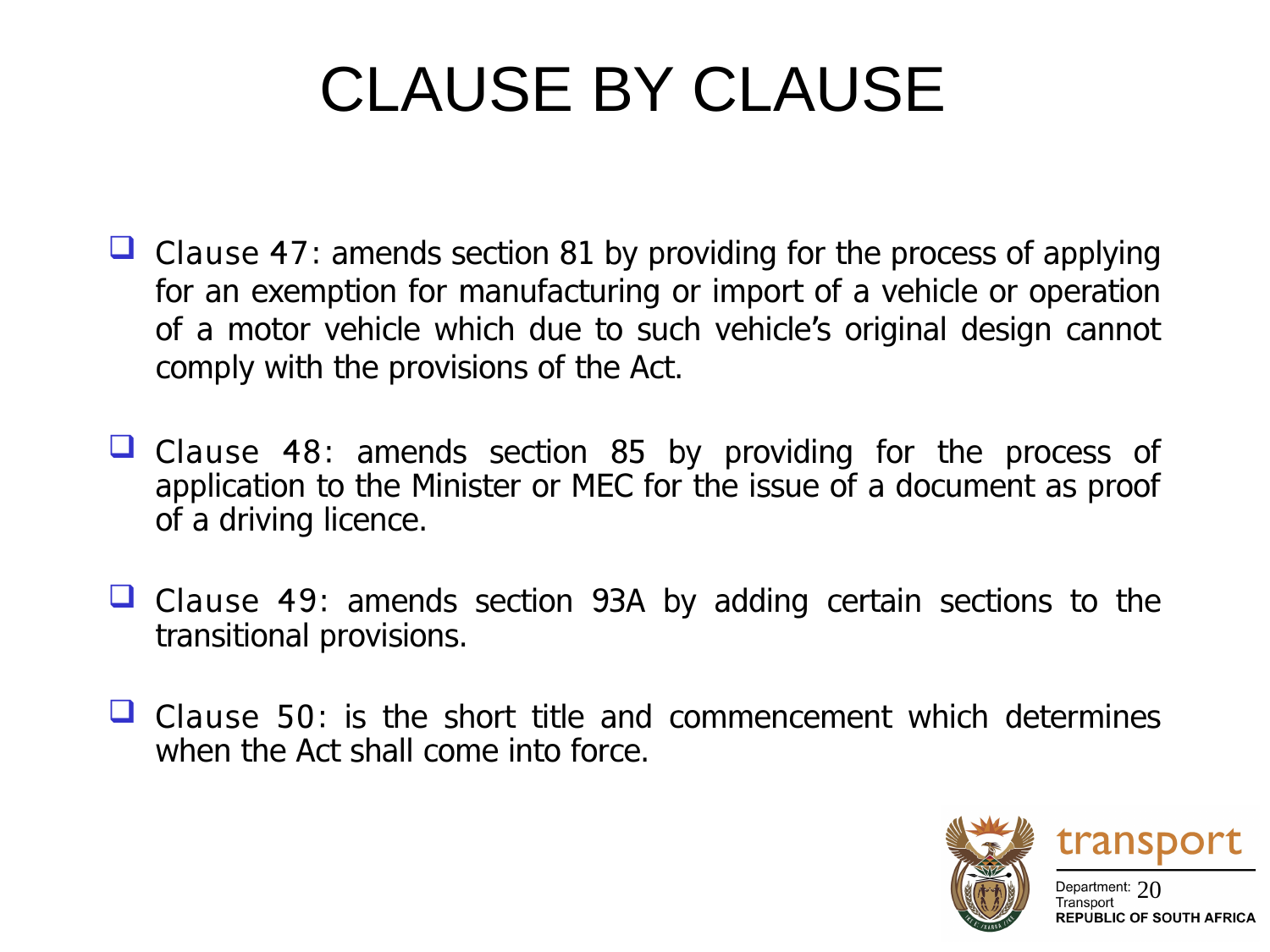

# CLAUSE BY CLAUSE
Clause 47: amends section 81 by providing for the process of applying for an exemption for manufacturing or import of a vehicle or operation of a motor vehicle which due to such vehicle’s original design cannot comply with the provisions of the Act.

Clause 48: amends section 85 by providing for the process of application to the Minister or MEC for the issue of a document as proof of a driving licence.

Clause 49: amends section 93A by adding certain sections to the transitional provisions.

Clause 50: is the short title and commencement which determines when the Act shall come into force.
20